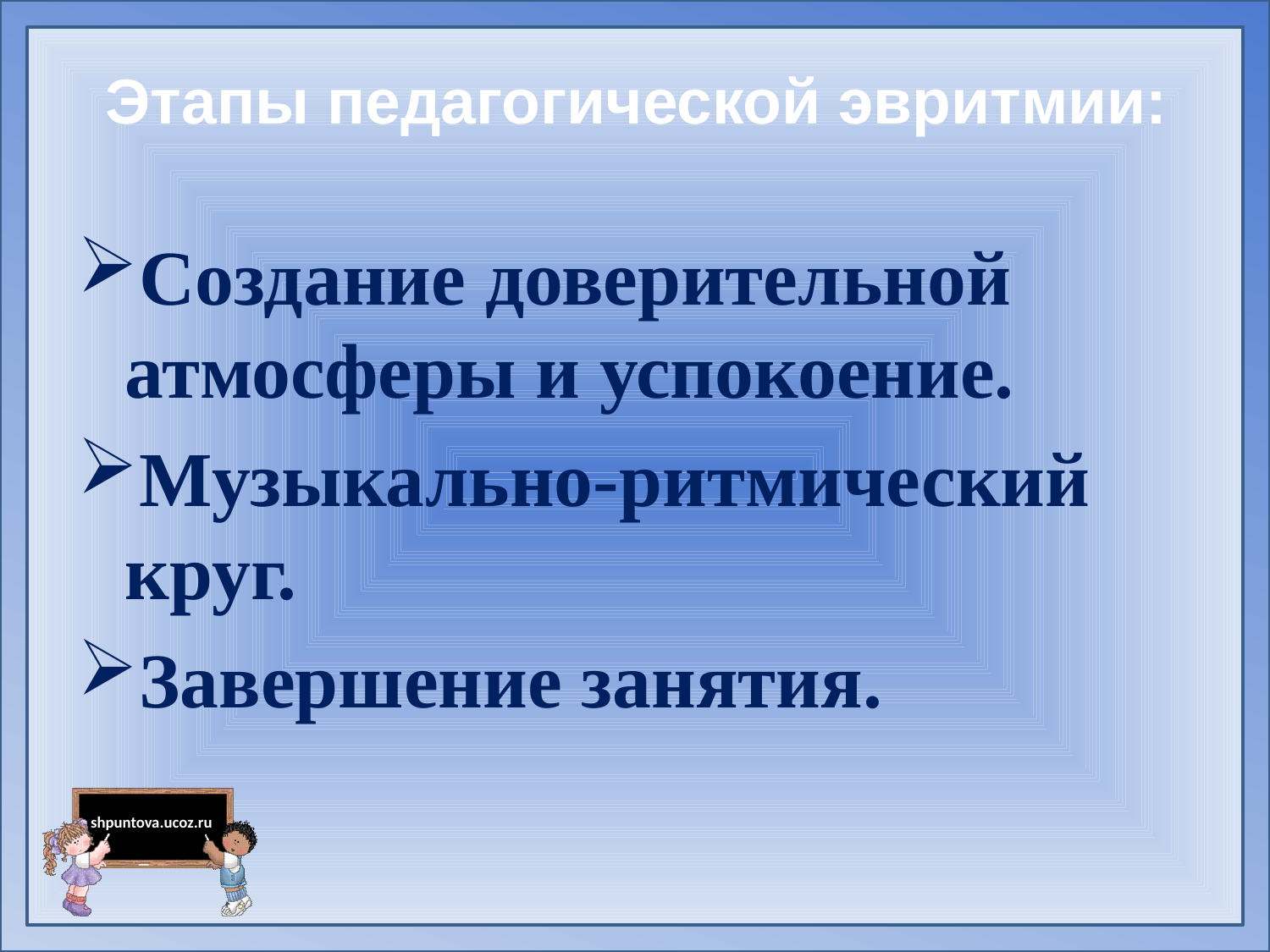

# Этапы педагогической эвритмии:
Создание доверительной атмосферы и успокоение.
Музыкально-ритмический круг.
Завершение занятия.